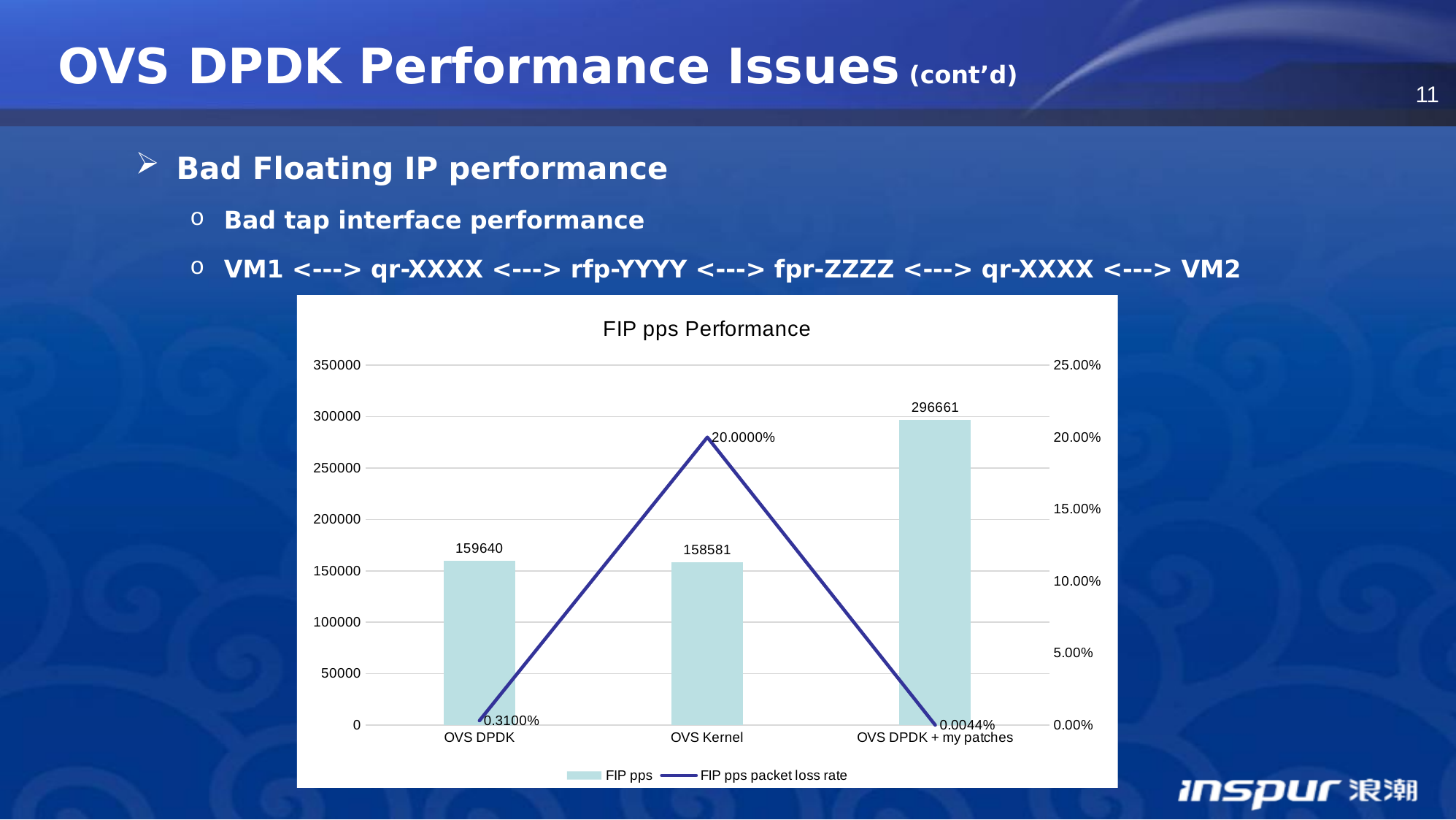

OVS DPDK Performance Issues (cont’d)
Bad Floating IP performance
Bad tap interface performance
VM1 <---> qr-XXXX <---> rfp-YYYY <---> fpr-ZZZZ <---> qr-XXXX <---> VM2

### Chart: FIP pps Performance

| Category | FIP pps | FIP pps packet loss rate |
|---|---|---|
| OVS DPDK | 159640.0 | 0.0031 |
| OVS Kernel | 158581.0 | 0.2 |
| OVS DPDK + my patches | 296661.0 | 4.4e-05 |